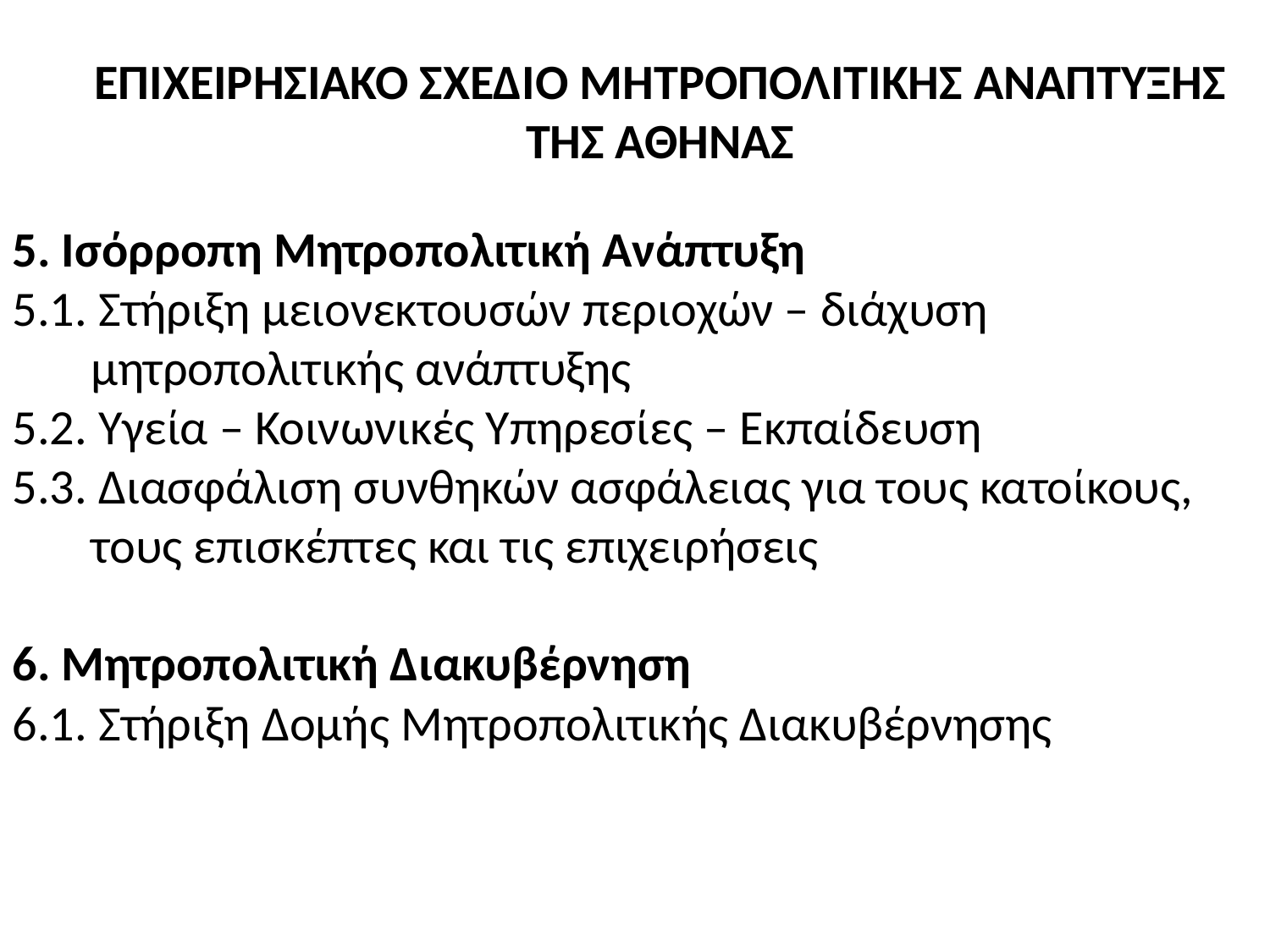

ΕΠΙΧΕΙΡΗΣΙΑΚΟ ΣΧΕΔΙΟ ΜΗΤΡΟΠΟΛΙΤΙΚΗΣ ΑΝΑΠΤΥΞΗΣ ΤΗΣ ΑΘΗΝΑΣ

5. Ισόρροπη Μητροπολιτική Ανάπτυξη
5.1. Στήριξη μειονεκτουσών περιοχών – διάχυση
       μητροπολιτικής ανάπτυξης
5.2. Υγεία – Κοινωνικές Υπηρεσίες – Εκπαίδευση
5.3. Διασφάλιση συνθηκών ασφάλειας για τους κατοίκους,
       τους επισκέπτες και τις επιχειρήσεις

6. Μητροπολιτική Διακυβέρνηση
6.1. Στήριξη Δομής Μητροπολιτικής Διακυβέρνησης